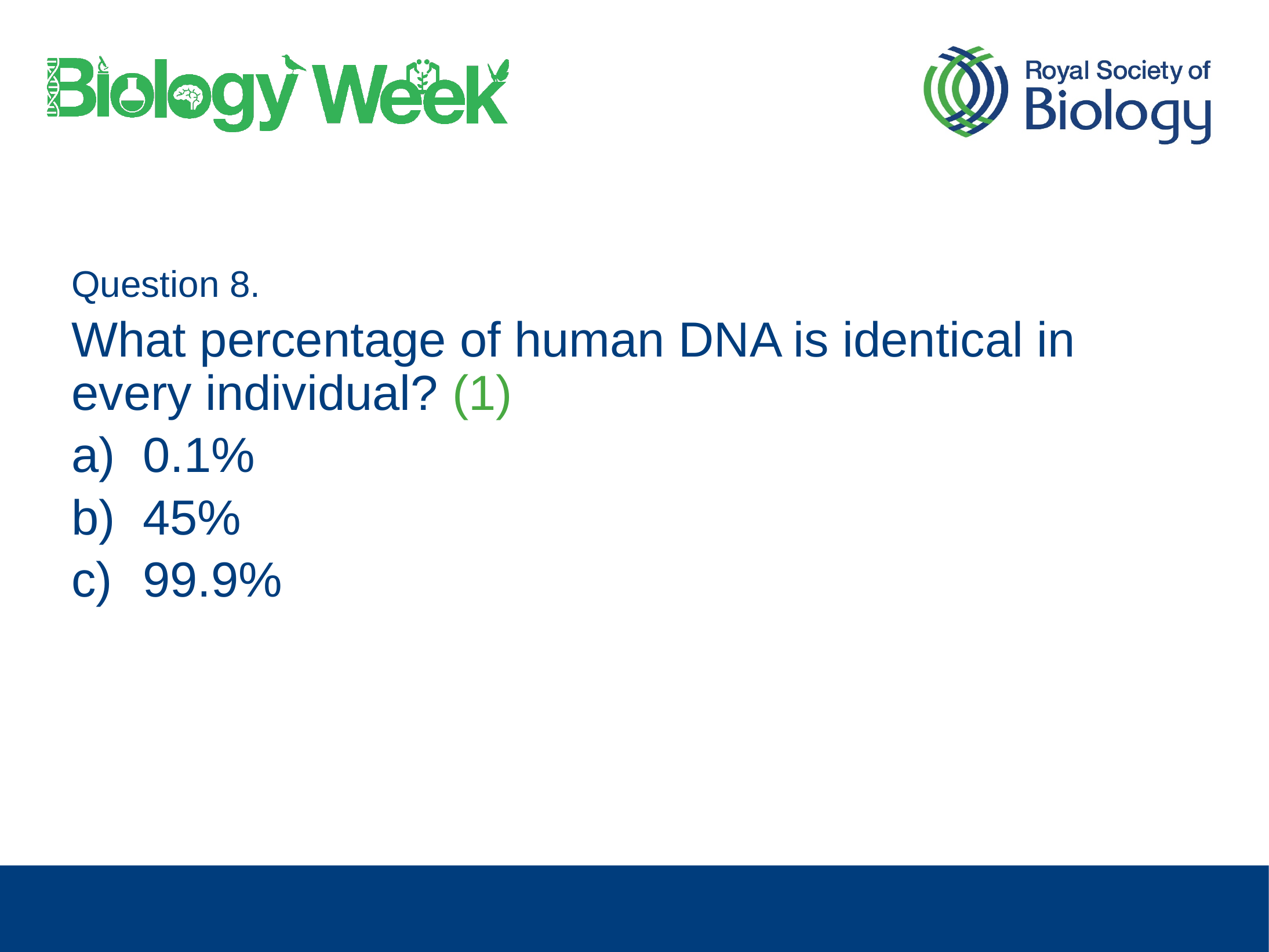

Question 8.
What percentage of human DNA is identical in every individual? (1)
0.1%
45%
99.9%